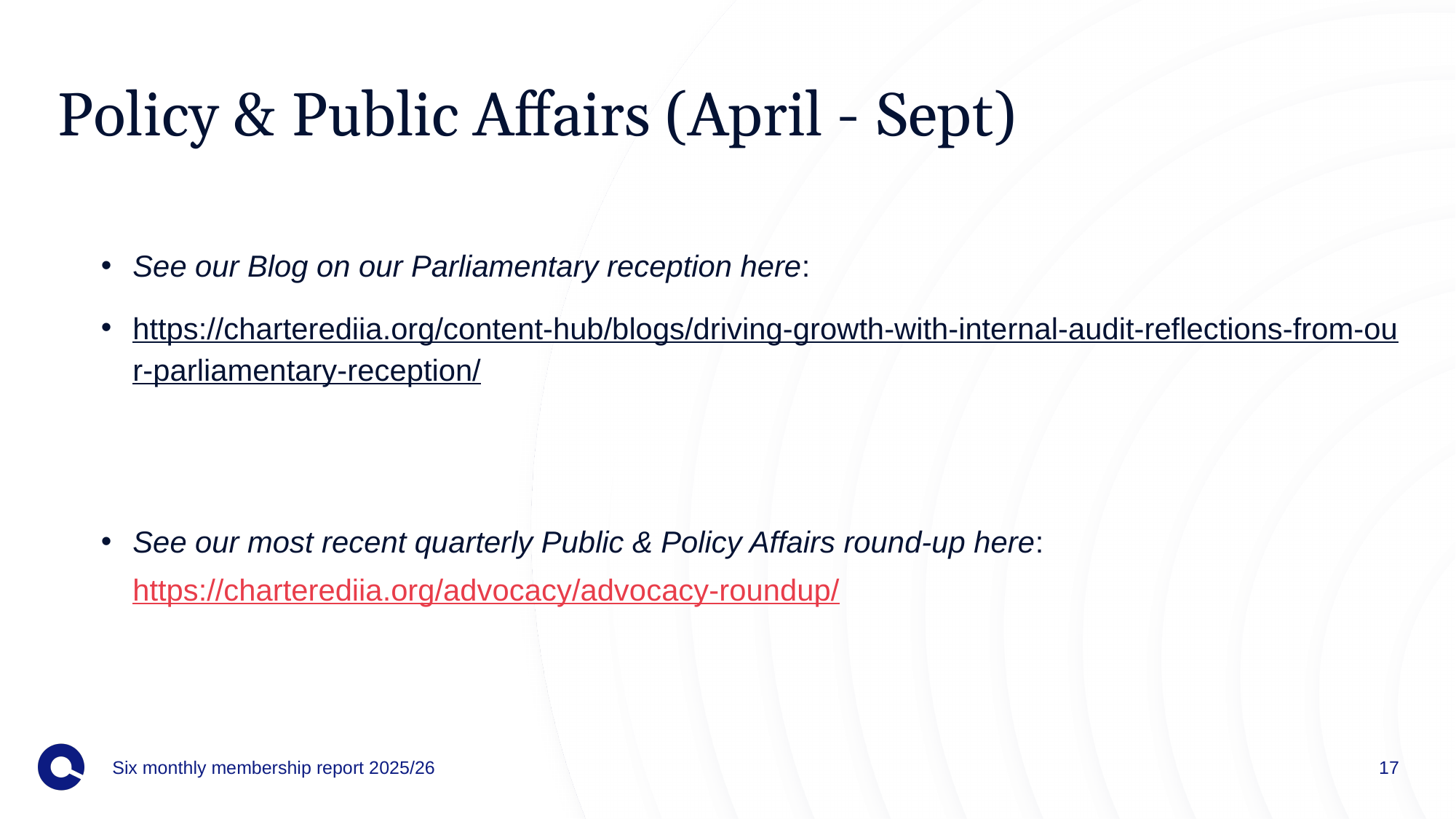

# Policy & Public Affairs (April - Sept)

See our Blog on our Parliamentary reception here:
https://charterediia.org/content-hub/blogs/driving-growth-with-internal-audit-reflections-from-our-parliamentary-reception/

See our most recent quarterly Public & Policy Affairs round-up here: https://charterediia.org/advocacy/advocacy-roundup/
Six monthly membership report 2025/26
17